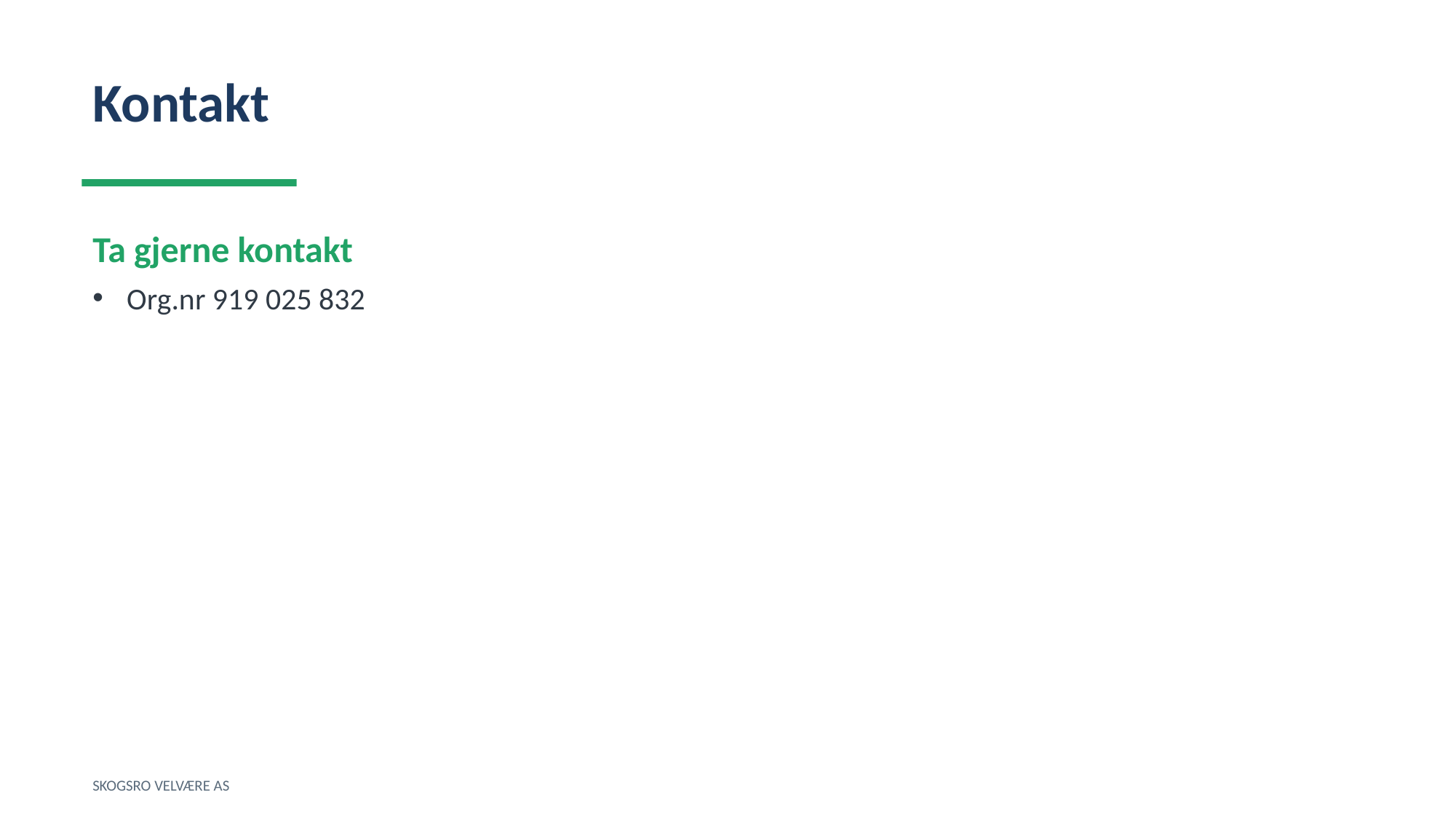

Kontakt

Ta gjerne kontakt
Org.nr 919 025 832
SKOGSRO VELVÆRE AS